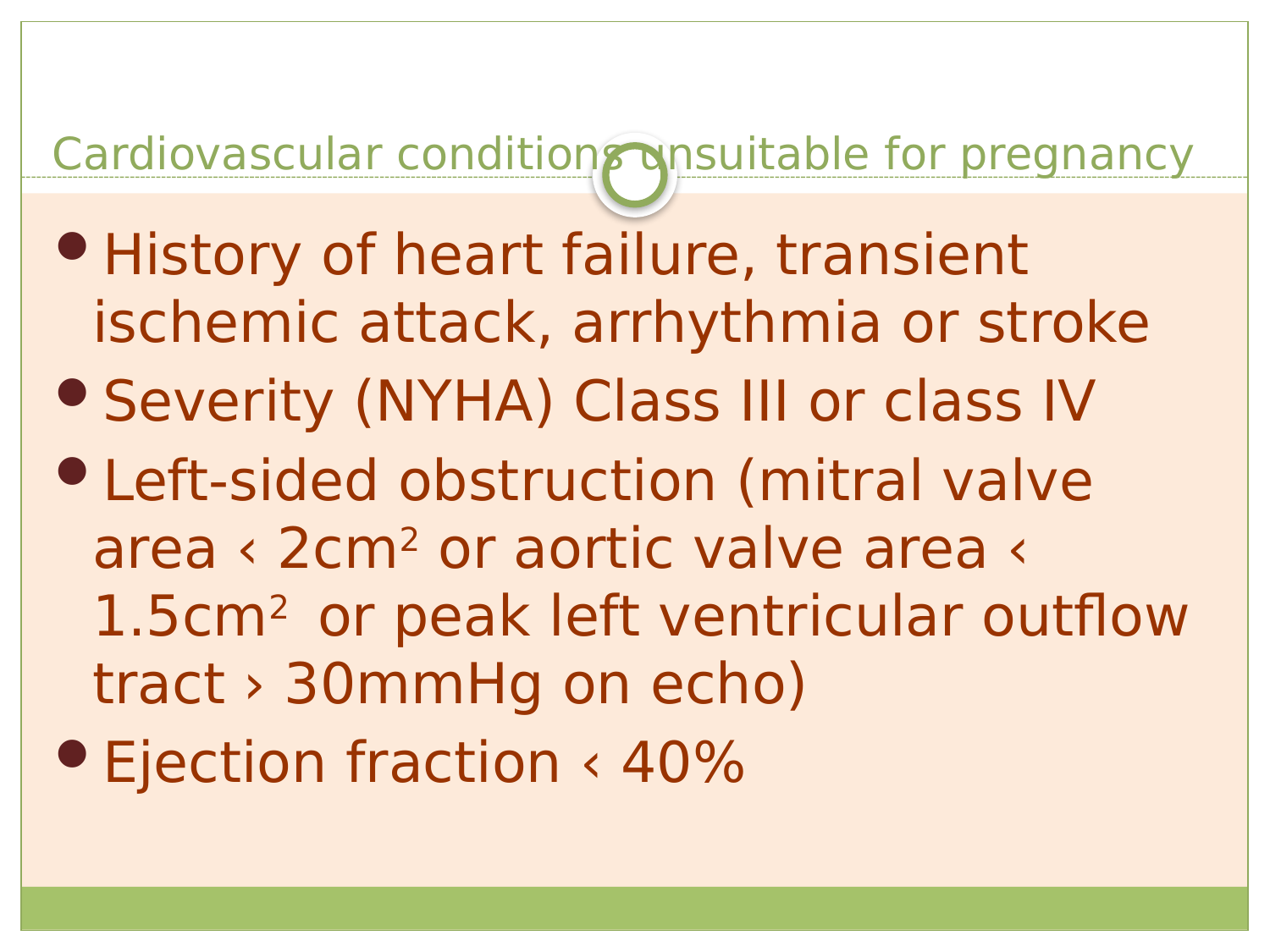

# Cardiovascular conditions unsuitable for pregnancy
History of heart failure, transient ischemic attack, arrhythmia or stroke
Severity (NYHA) Class III or class IV
Left-sided obstruction (mitral valve area ‹ 2cm2 or aortic valve area ‹ 1.5cm2  or peak left ventricular outflow tract › 30mmHg on echo)
Ejection fraction ‹ 40%